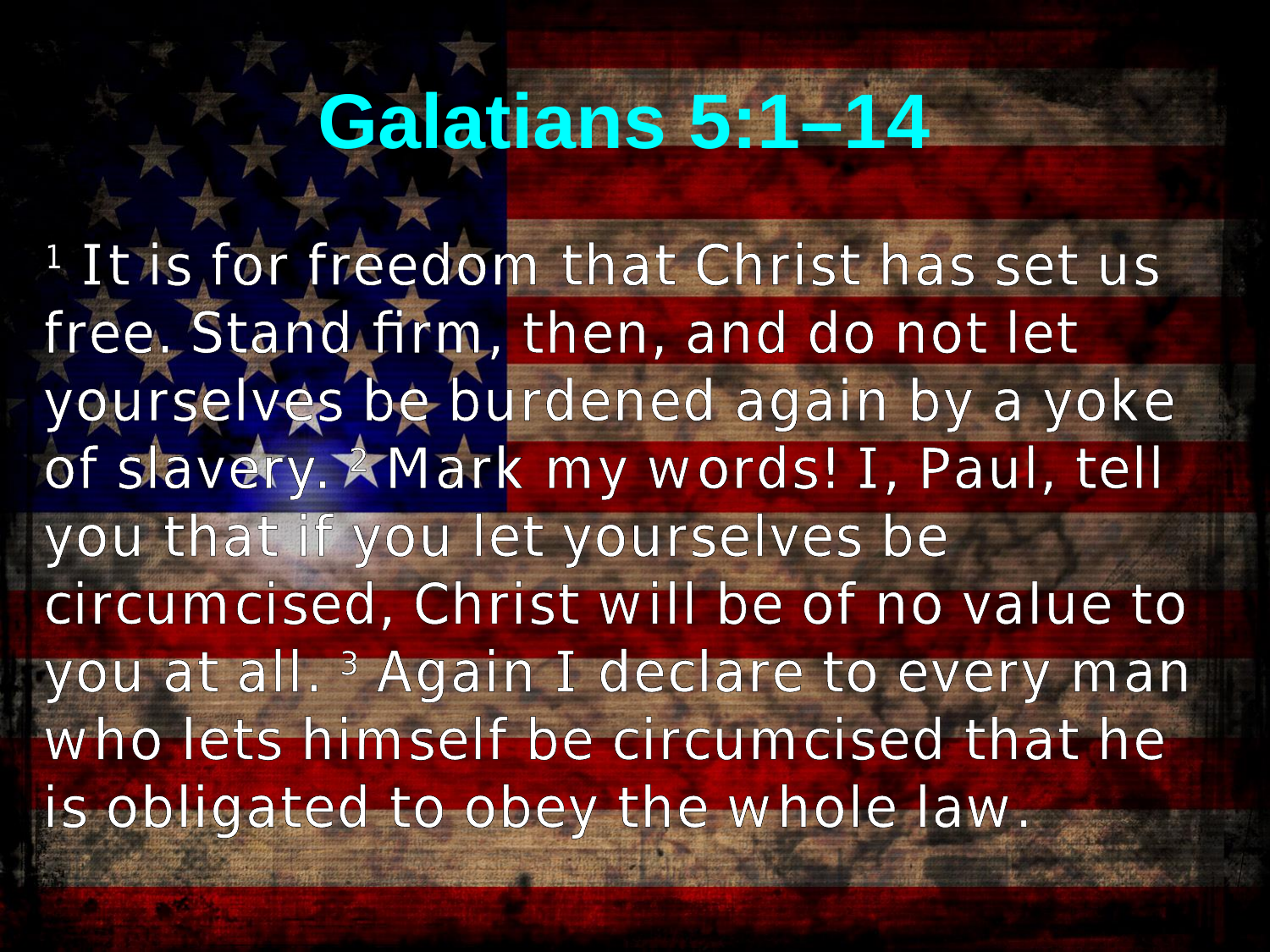

# Galatians 5:1–14
1 It is for freedom that Christ has set us free. Stand firm, then, and do not let yourselves be burdened again by a yoke of slavery. 2 Mark my words! I, Paul, tell you that if you let yourselves be circumcised, Christ will be of no value to you at all. 3 Again I declare to every man who lets himself be circumcised that he is obligated to obey the whole law.